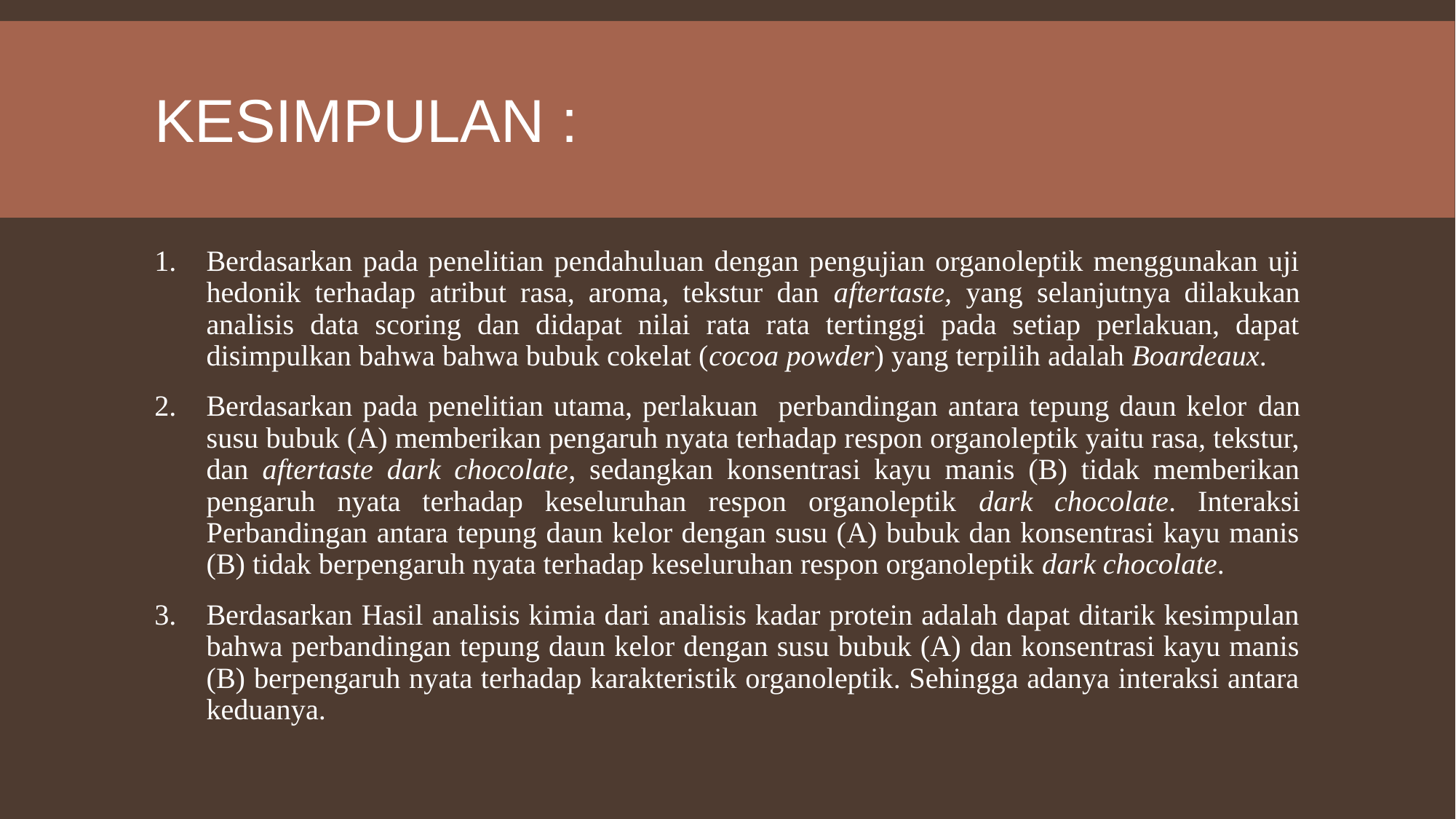

# Kesimpulan :
Berdasarkan pada penelitian pendahuluan dengan pengujian organoleptik menggunakan uji hedonik terhadap atribut rasa, aroma, tekstur dan aftertaste, yang selanjutnya dilakukan analisis data scoring dan didapat nilai rata rata tertinggi pada setiap perlakuan, dapat disimpulkan bahwa bahwa bubuk cokelat (cocoa powder) yang terpilih adalah Boardeaux.
Berdasarkan pada penelitian utama, perlakuan  perbandingan antara tepung daun kelor dan susu bubuk (A) memberikan pengaruh nyata terhadap respon organoleptik yaitu rasa, tekstur, dan aftertaste dark chocolate, sedangkan konsentrasi kayu manis (B) tidak memberikan pengaruh nyata terhadap keseluruhan respon organoleptik dark chocolate. Interaksi Perbandingan antara tepung daun kelor dengan susu (A) bubuk dan konsentrasi kayu manis (B) tidak berpengaruh nyata terhadap keseluruhan respon organoleptik dark chocolate.
Berdasarkan Hasil analisis kimia dari analisis kadar protein adalah dapat ditarik kesimpulan bahwa perbandingan tepung daun kelor dengan susu bubuk (A) dan konsentrasi kayu manis (B) berpengaruh nyata terhadap karakteristik organoleptik. Sehingga adanya interaksi antara keduanya.